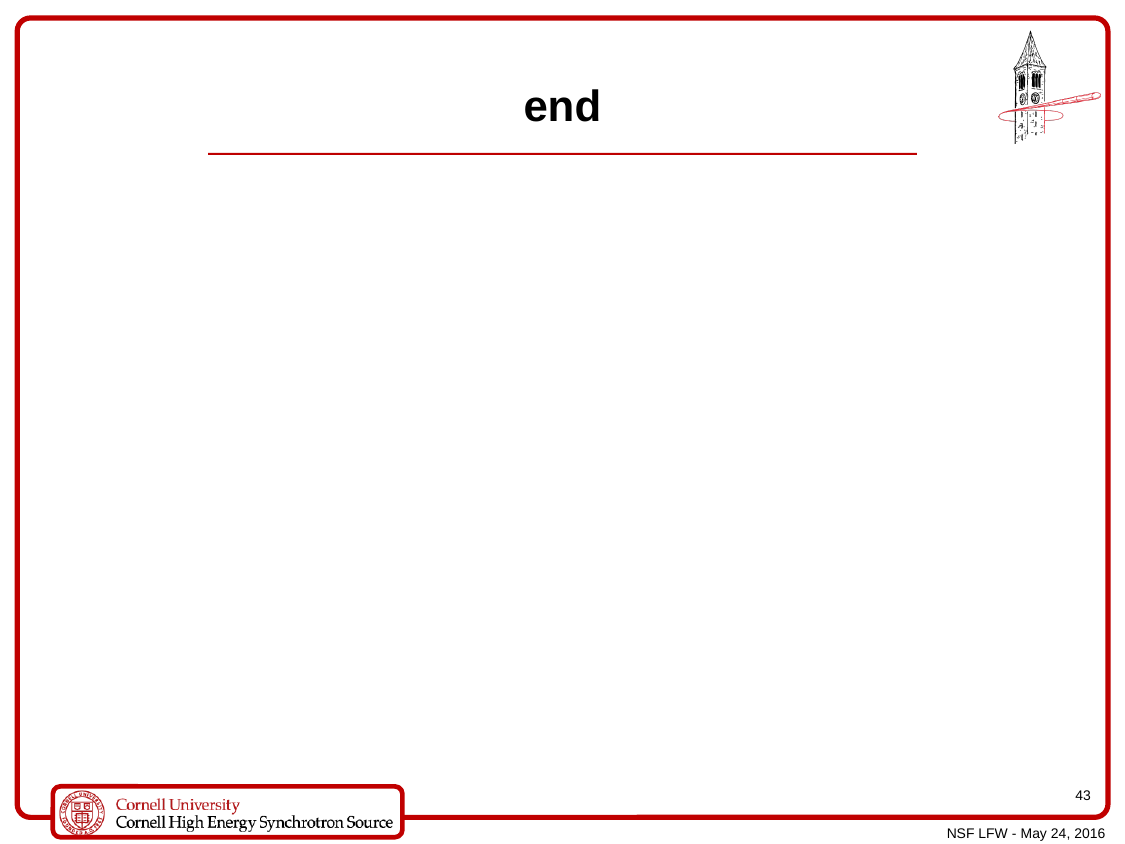

# end

43
NSF LFW - May 24, 2016